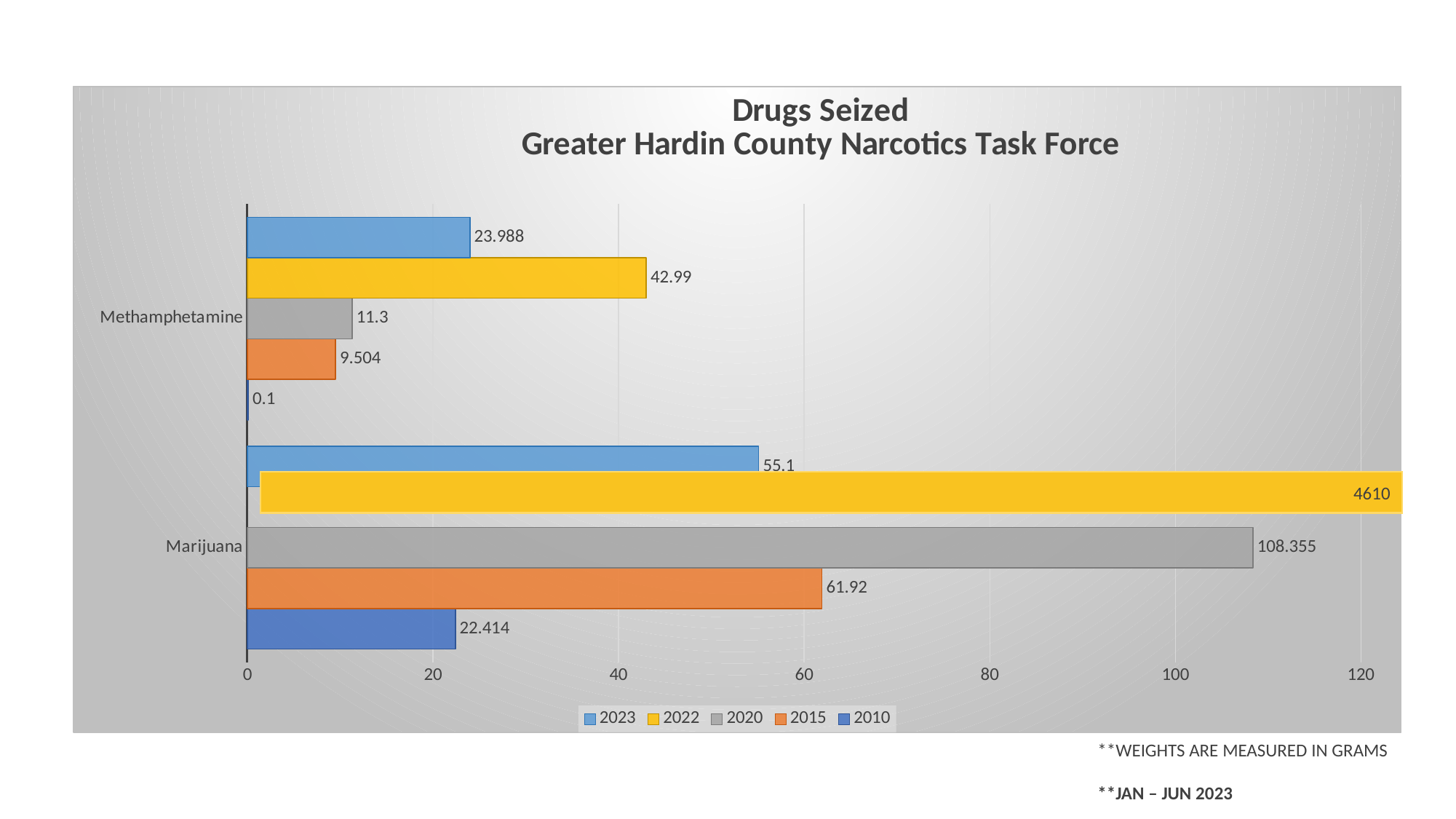

### Chart: Drugs Seized
Greater Hardin County Narcotics Task Force

| Category | 2010 | 2015 | 2020 | 2022 | 2023 |
|---|---|---|---|---|---|
| Marijuana | 22.414 | 61.92 | 108.355 | None | 55.1 |
| Methamphetamine | 0.1 | 9.504 | 11.3 | 42.99 | 23.988 |
4610
**Weights are measured in grams

**Jan – Jun 2023